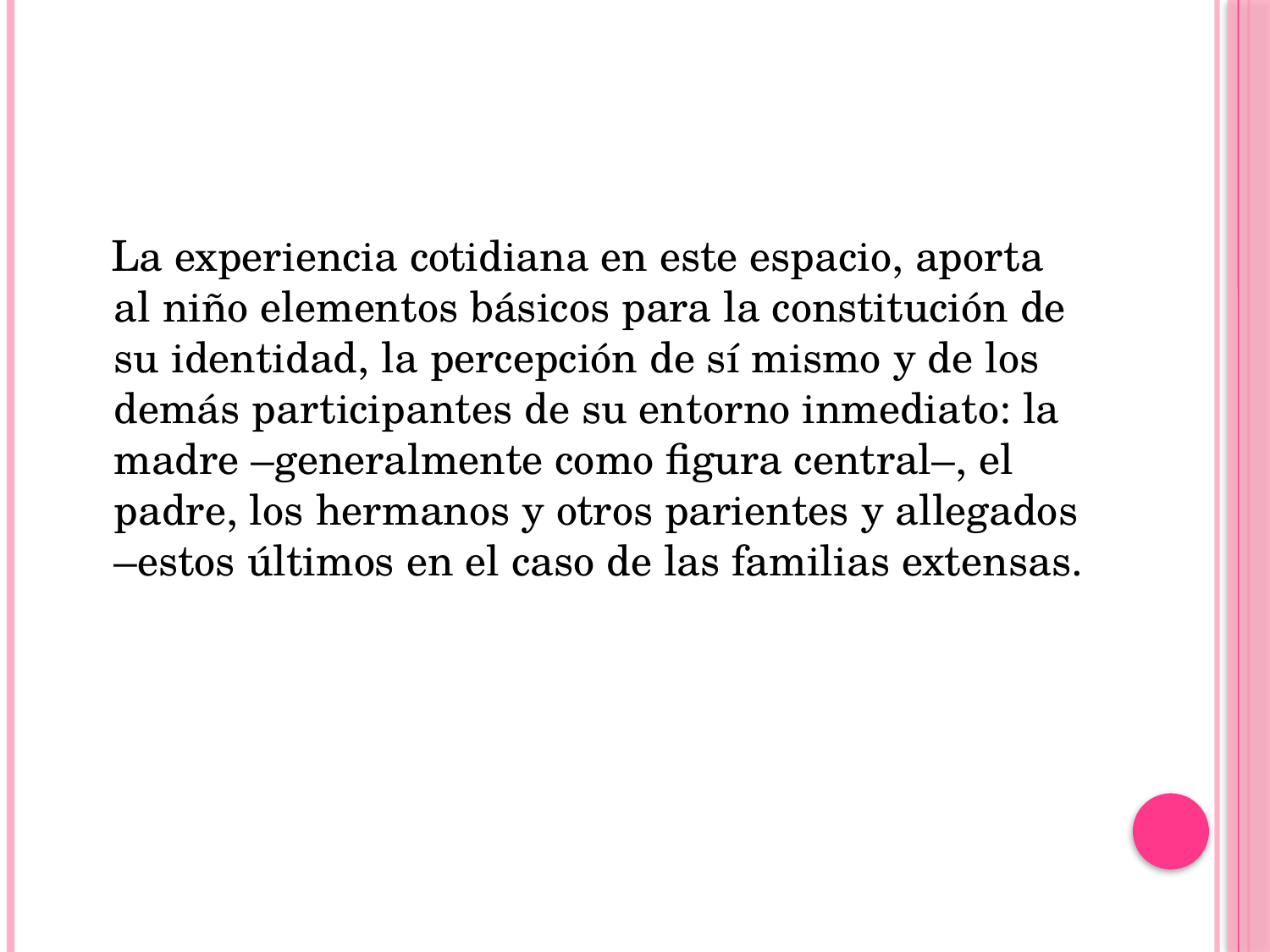

#
   La experiencia cotidiana en este espacio, aporta al niño elementos básicos para la constitución de su identidad, la percepción de sí mismo y de los demás participantes de su entorno inmediato: la madre –generalmente como figura central–, el padre, los hermanos y otros parientes y allegados –estos últimos en el caso de las familias extensas.